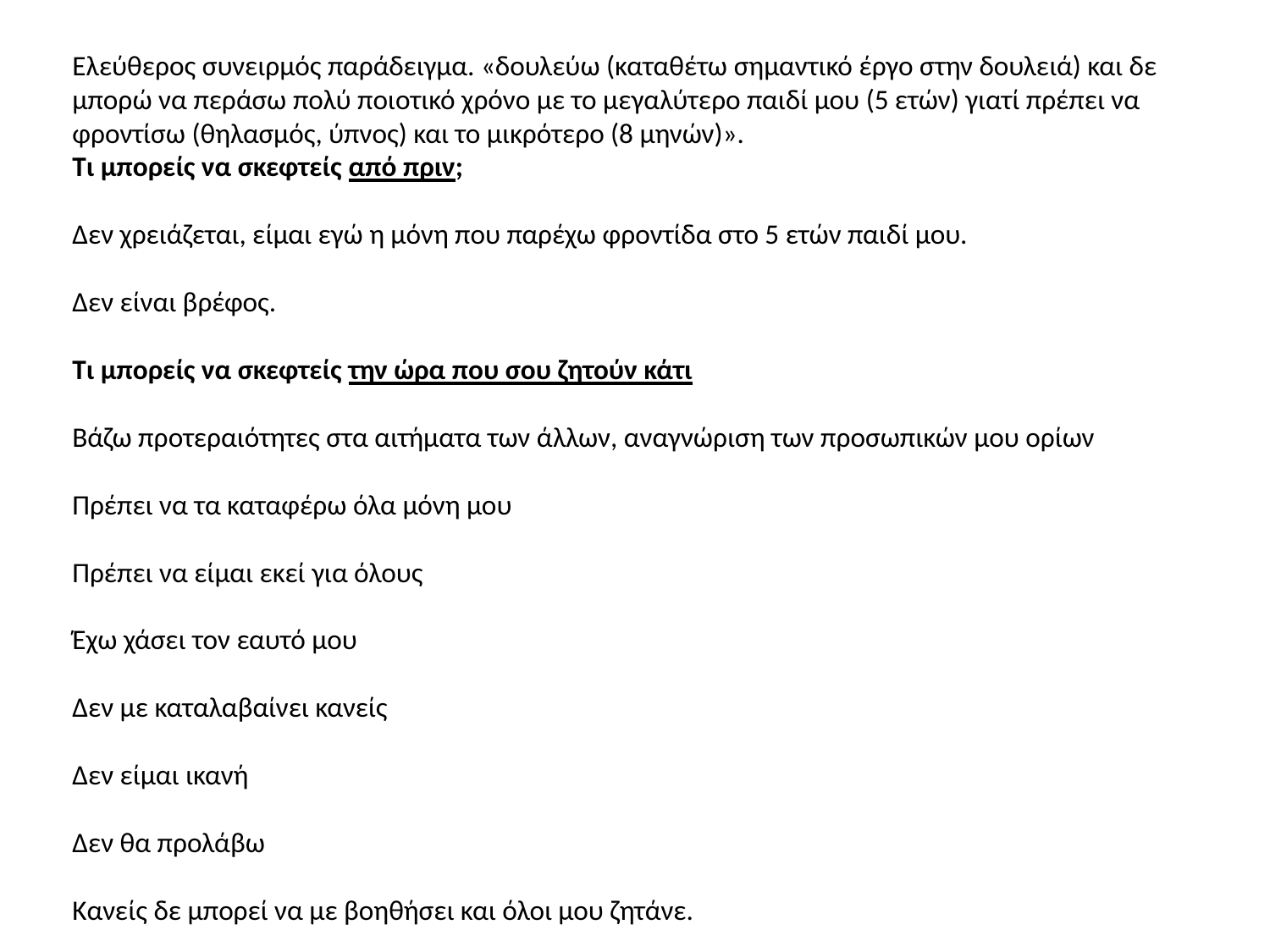

# Ελεύθερος συνειρμός παράδειγμα. «δουλεύω (καταθέτω σημαντικό έργο στην δουλειά) και δε μπορώ να περάσω πολύ ποιοτικό χρόνο με το μεγαλύτερο παιδί μου (5 ετών) γιατί πρέπει να φροντίσω (θηλασμός, ύπνος) και το μικρότερο (8 μηνών)». Τι μπορείς να σκεφτείς από πριν;   Δεν χρειάζεται, είμαι εγώ η μόνη που παρέχω φροντίδα στο 5 ετών παιδί μου.   Δεν είναι βρέφος.   Τι μπορείς να σκεφτείς την ώρα που σου ζητούν κάτι   Βάζω προτεραιότητες στα αιτήματα των άλλων, αναγνώριση των προσωπικών μου ορίων   Πρέπει να τα καταφέρω όλα μόνη μου   Πρέπει να είμαι εκεί για όλους   Έχω χάσει τον εαυτό μου   Δεν με καταλαβαίνει κανείς   Δεν είμαι ικανή   Δεν θα προλάβω   Κανείς δε μπορεί να με βοηθήσει και όλοι μου ζητάνε.